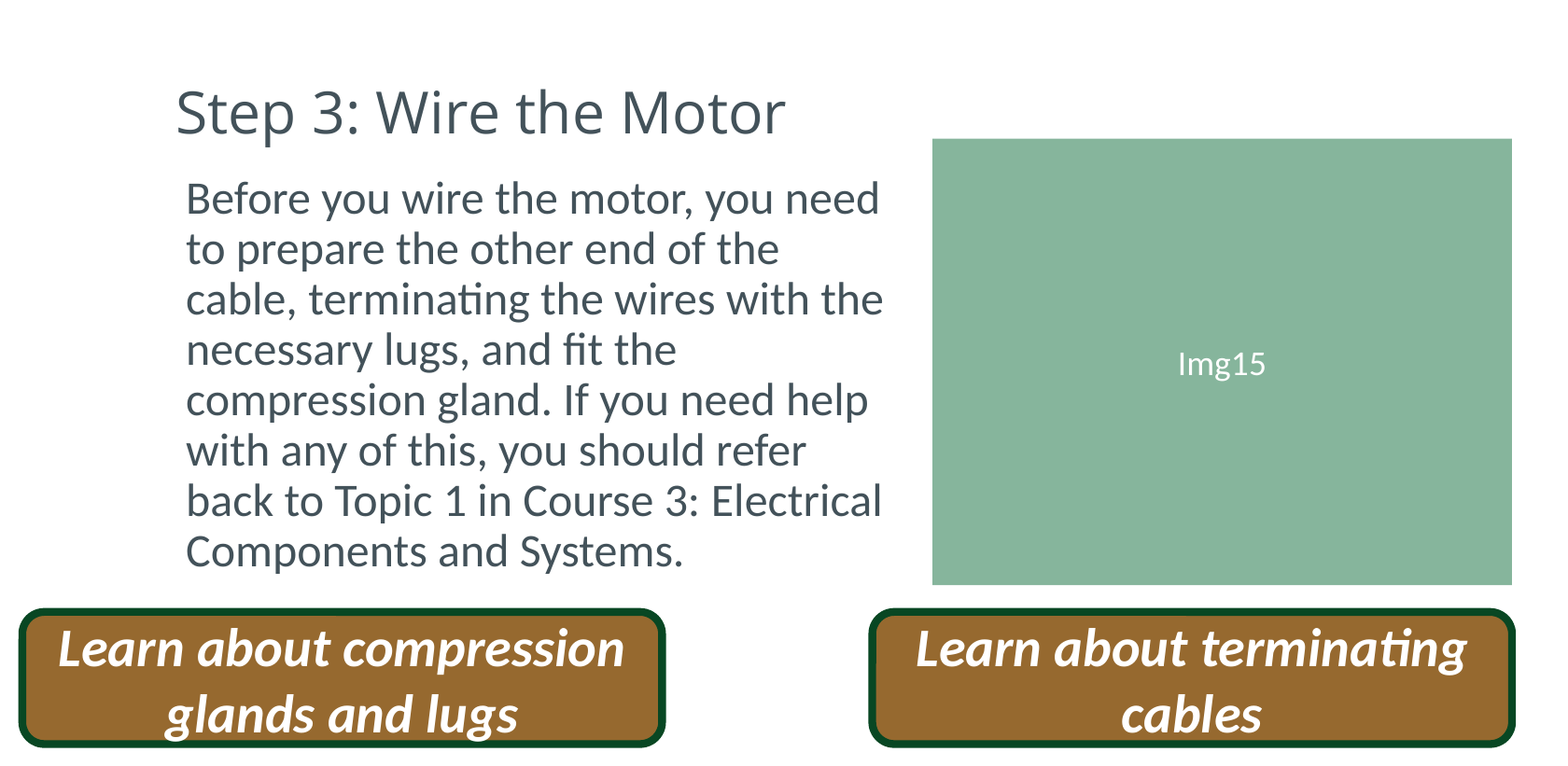

# Step 3: Wire the Motor
Img15
Before you wire the motor, you need to prepare the other end of the cable, terminating the wires with the necessary lugs, and fit the compression gland. If you need help with any of this, you should refer back to Topic 1 in Course 3: Electrical Components and Systems.
Learn about terminating cables
Learn about compression glands and lugs